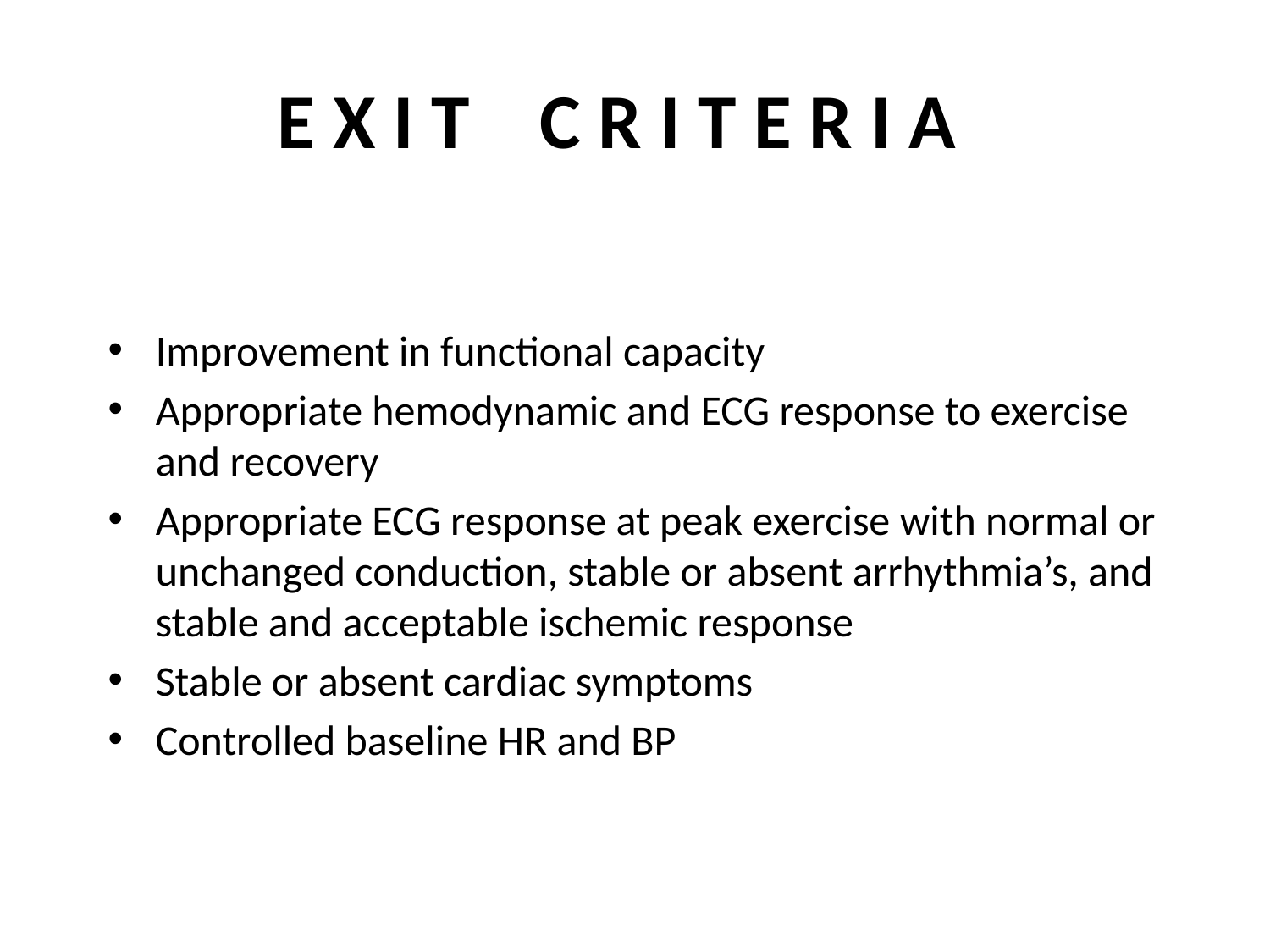

# E X I T    C R I T E R I A
Improvement in functional capacity
Appropriate hemodynamic and ECG response to exercise and recovery
Appropriate ECG response at peak exercise with normal or unchanged conduction, stable or absent arrhythmia’s, and stable and acceptable ischemic response
Stable or absent cardiac symptoms
Controlled baseline HR and BP